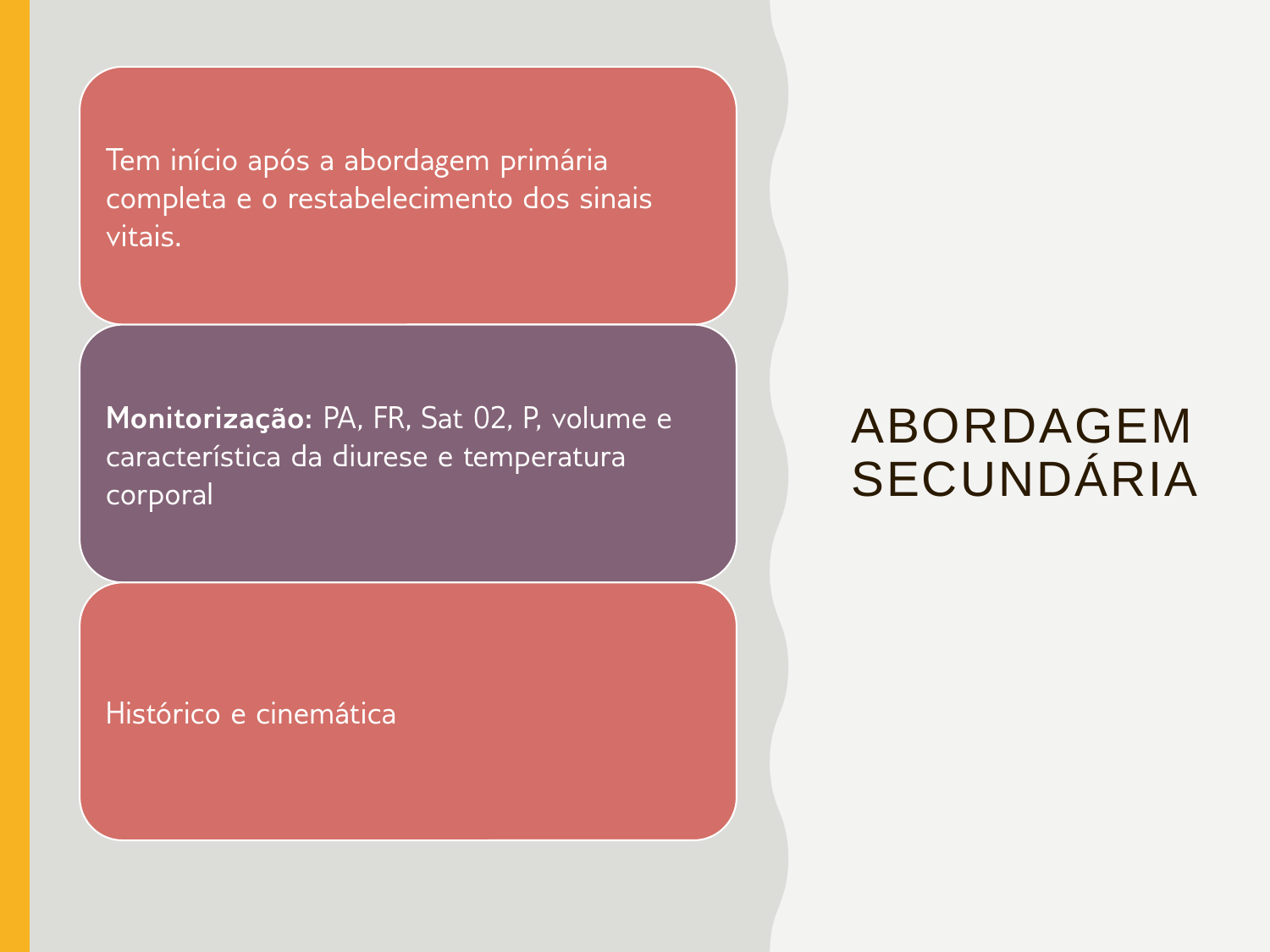

Tem início após a abordagem primária completa e o restabelecimento dos sinais vitais.
Monitorização: PA, FR, Sat 02, P, volume e característica da diurese e temperatura corporal
Histórico e cinemática
# ABORDAGEM SECUNDÁRIA